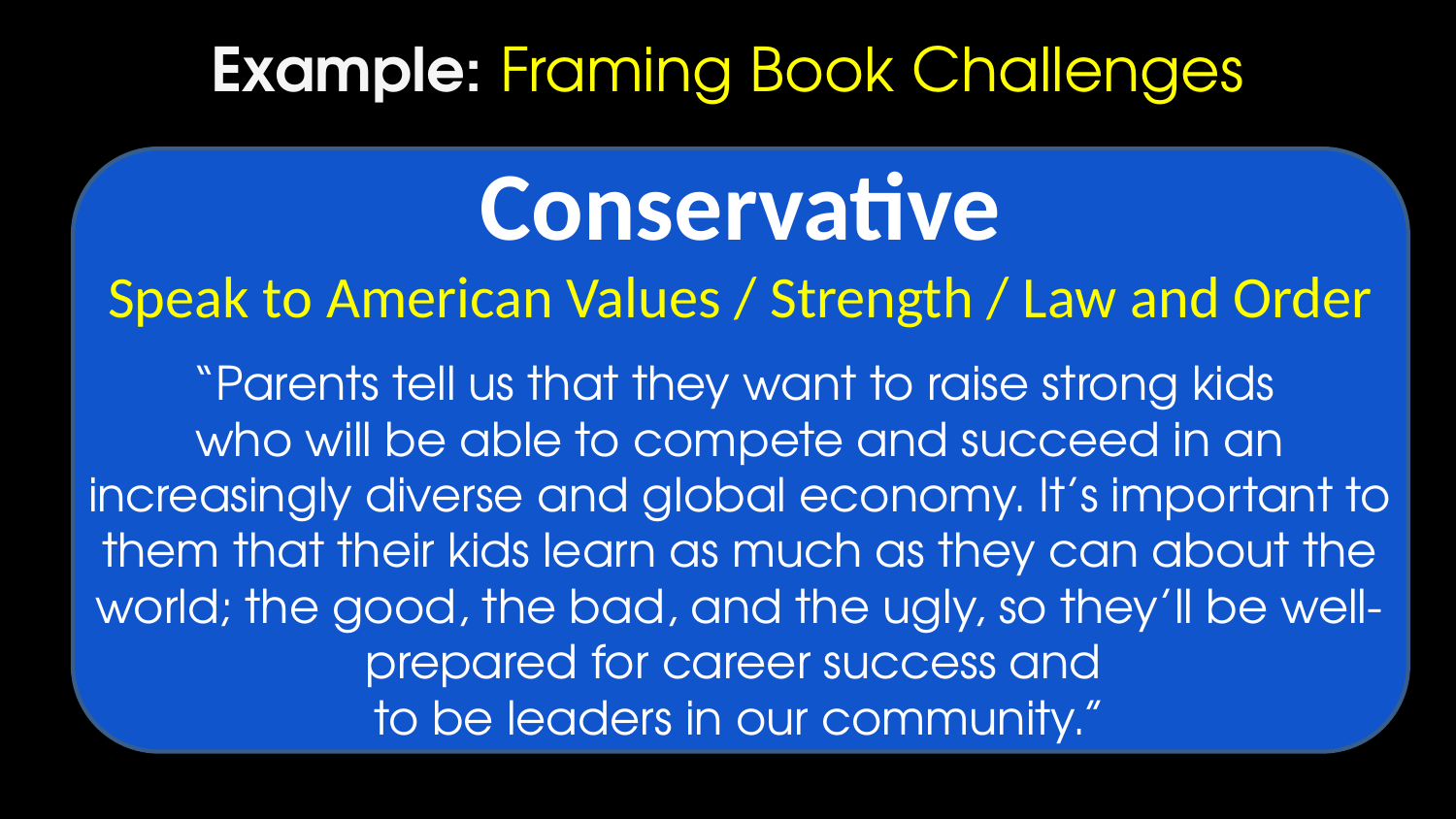

# Example: Framing Book Challenges
Conservative
Speak to American Values / Strength / Law and Order
“Parents tell us that they want to raise strong kids
who will be able to compete and succeed in an increasingly diverse and global economy. It’s important to them that their kids learn as much as they can about the world; the good, the bad, and the ugly, so they’ll be well-prepared for career success and
to be leaders in our community.”